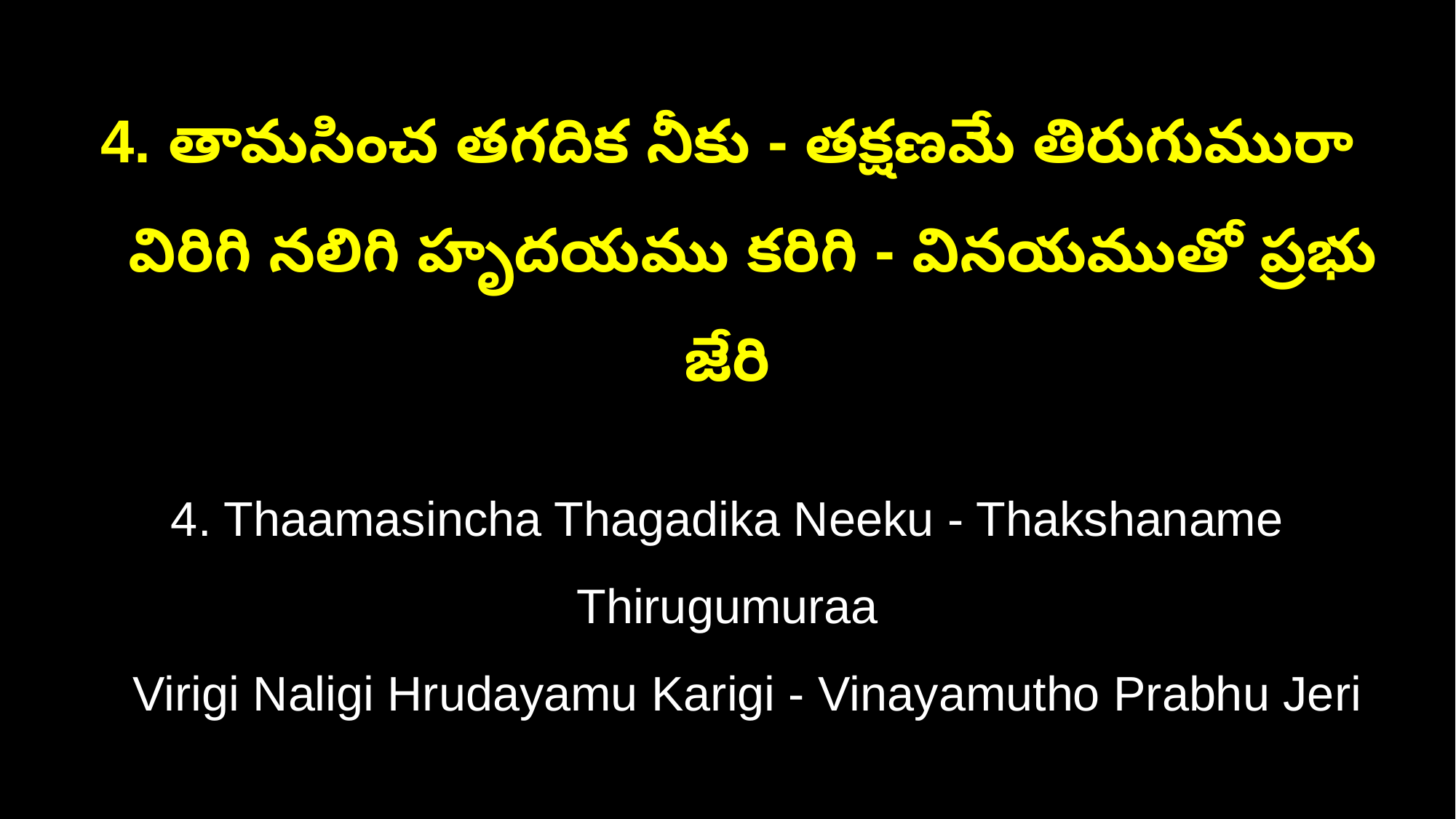

4. తామసించ తగదిక నీకు - తక్షణమే తిరుగుమురా
   విరిగి నలిగి హృదయము కరిగి - వినయముతో ప్రభు జేరి
4. Thaamasincha Thagadika Neeku - Thakshaname Thirugumuraa
   Virigi Naligi Hrudayamu Karigi - Vinayamutho Prabhu Jeri